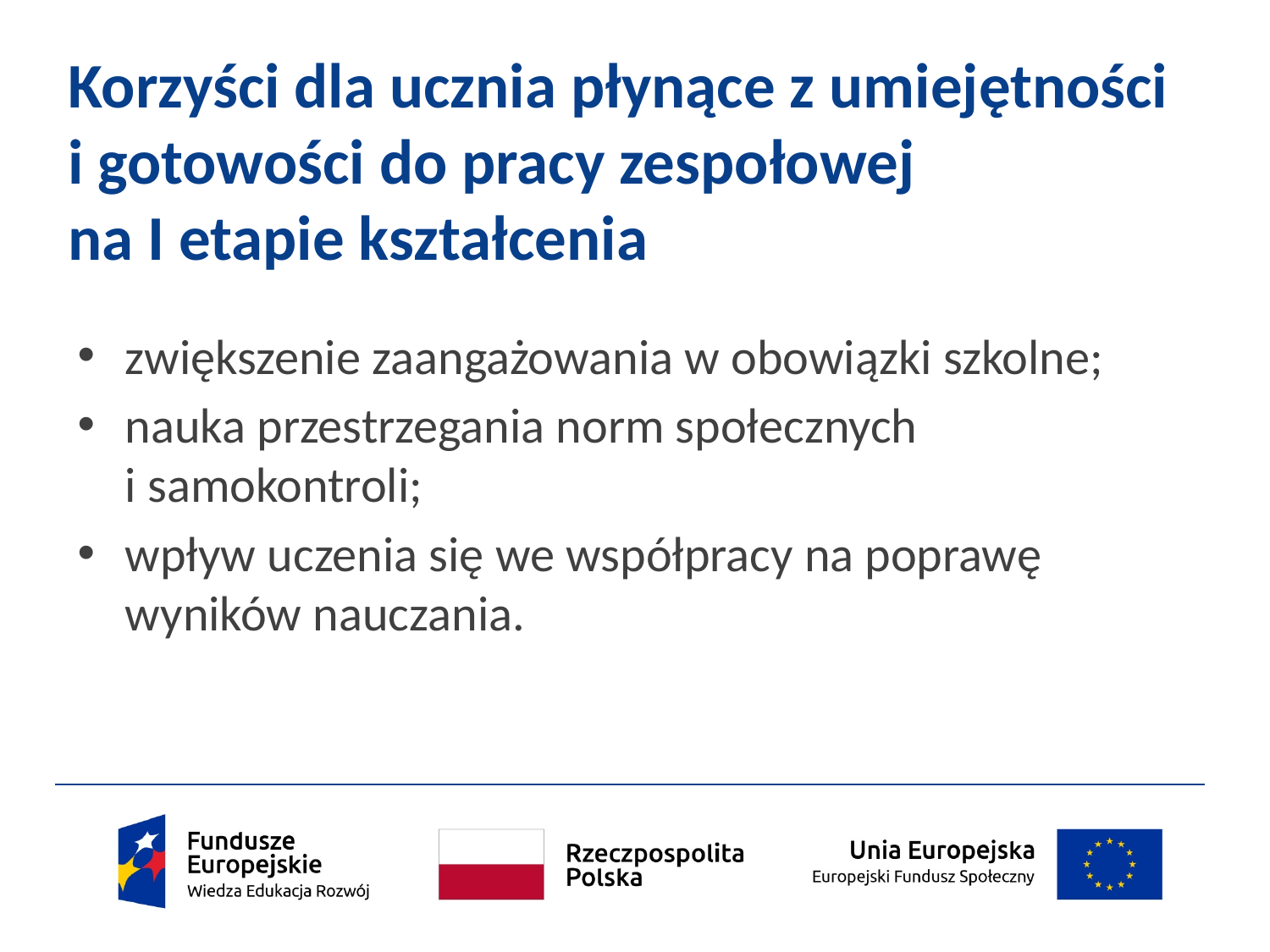

# Korzyści dla ucznia płynące z umiejętności i gotowości do pracy zespołowej na I etapie kształcenia

zwiększenie zaangażowania w obowiązki szkolne;
nauka przestrzegania norm społecznych
i samokontroli;
wpływ uczenia się we współpracy na poprawę wyników nauczania.